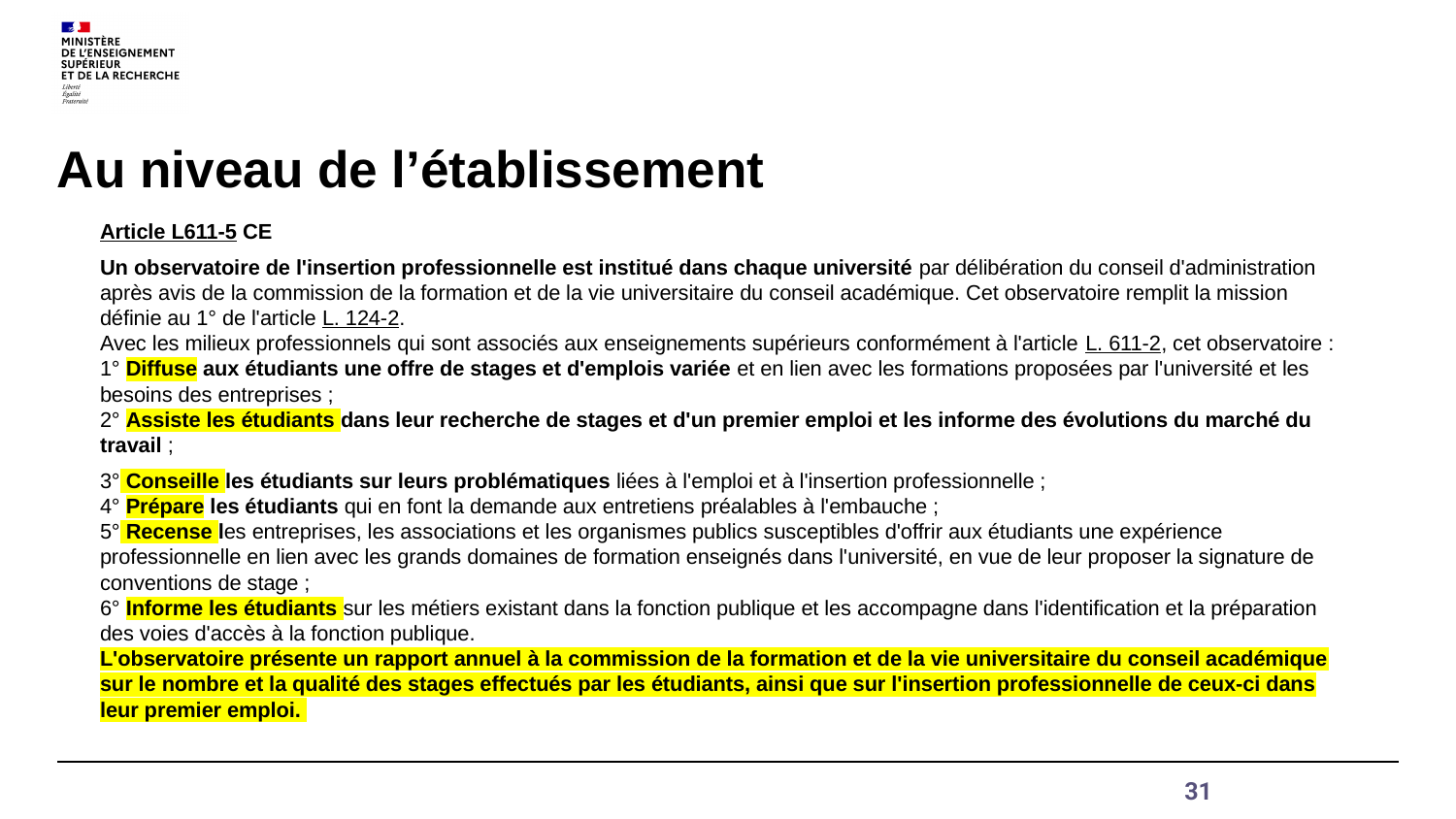

# Au niveau de l’établissement
Article L611-5 CE
Un observatoire de l'insertion professionnelle est institué dans chaque université par délibération du conseil d'administration après avis de la commission de la formation et de la vie universitaire du conseil académique. Cet observatoire remplit la mission définie au 1° de l'article L. 124-2.
Avec les milieux professionnels qui sont associés aux enseignements supérieurs conformément à l'article L. 611-2, cet observatoire :
1° Diffuse aux étudiants une offre de stages et d'emplois variée et en lien avec les formations proposées par l'université et les besoins des entreprises ;
2° Assiste les étudiants dans leur recherche de stages et d'un premier emploi et les informe des évolutions du marché du travail ;
3° Conseille les étudiants sur leurs problématiques liées à l'emploi et à l'insertion professionnelle ;
4° Prépare les étudiants qui en font la demande aux entretiens préalables à l'embauche ;
5° Recense les entreprises, les associations et les organismes publics susceptibles d'offrir aux étudiants une expérience professionnelle en lien avec les grands domaines de formation enseignés dans l'université, en vue de leur proposer la signature de conventions de stage ;
6° Informe les étudiants sur les métiers existant dans la fonction publique et les accompagne dans l'identification et la préparation des voies d'accès à la fonction publique.
L'observatoire présente un rapport annuel à la commission de la formation et de la vie universitaire du conseil académique sur le nombre et la qualité des stages effectués par les étudiants, ainsi que sur l'insertion professionnelle de ceux-ci dans leur premier emploi.

mai-juin 2023 - MP Toubhans

31